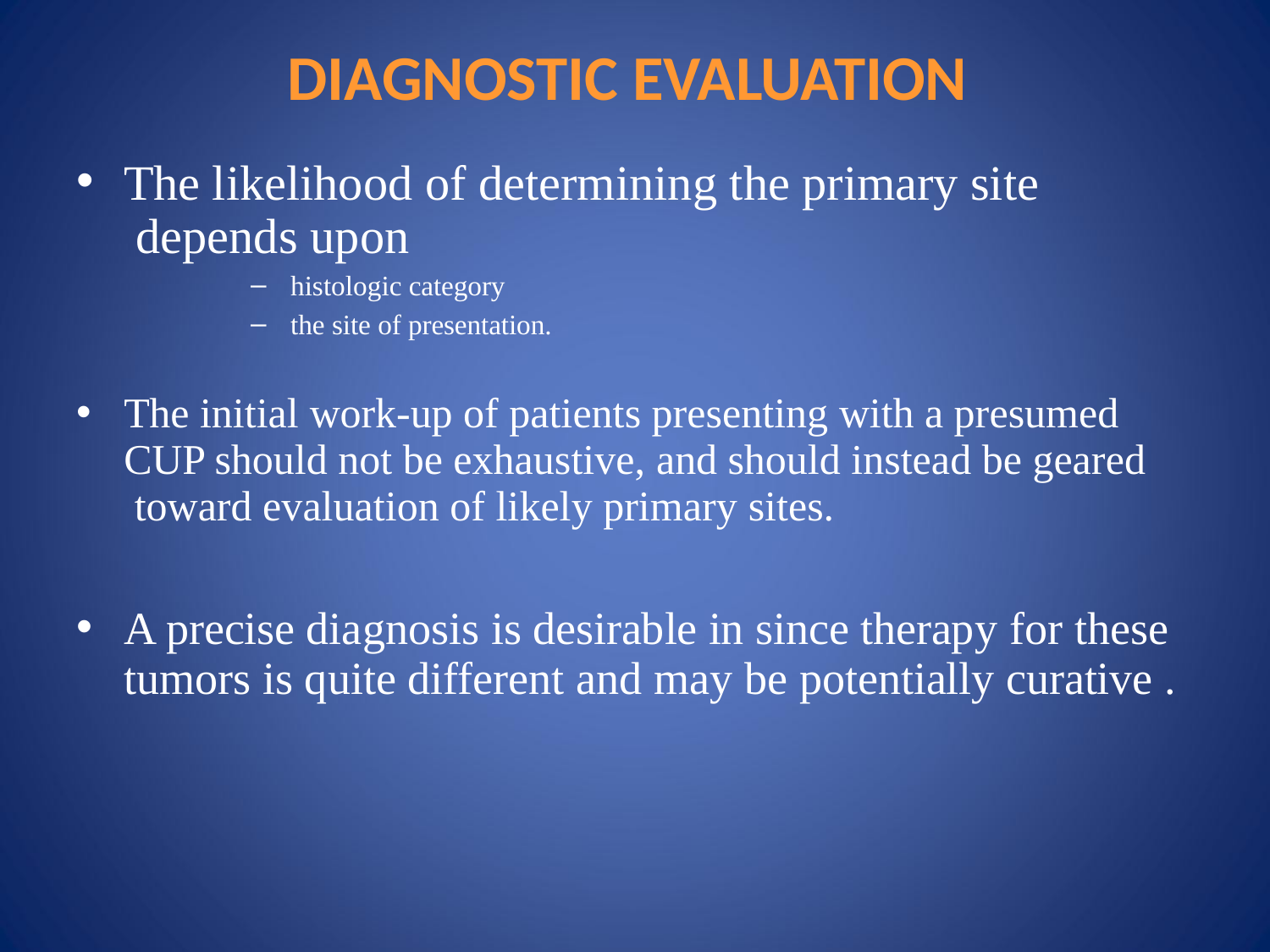

# DIAGNOSTIC EVALUATION
The likelihood of determining the primary site  depends upon
histologic category
the site of presentation.

The initial work-up of patients presenting with a presumed  CUP should not be exhaustive, and should instead be geared  toward evaluation of likely primary sites.

A precise diagnosis is desirable in since therapy for these  tumors is quite different and may be potentially curative .